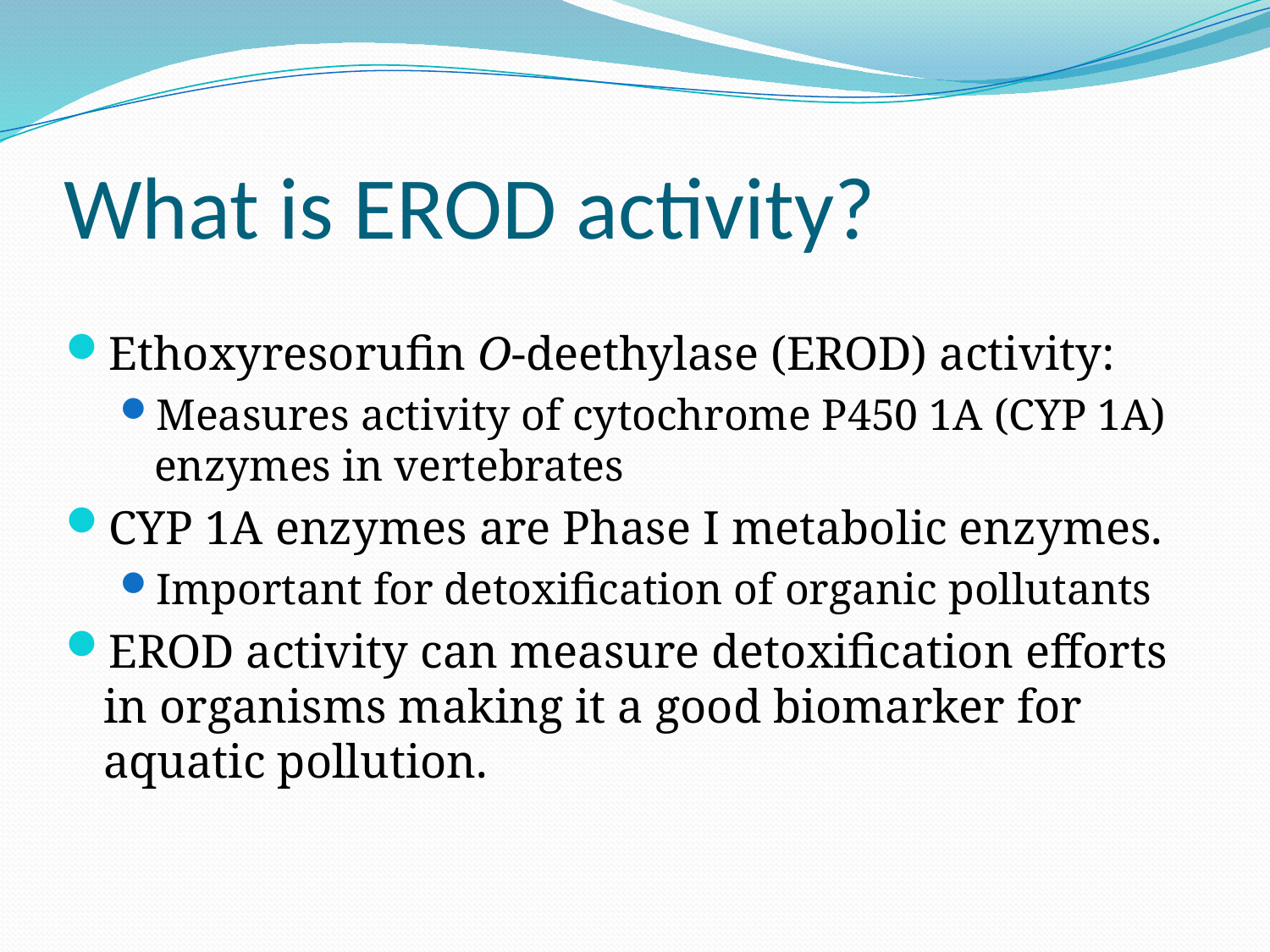

# What is EROD activity?

Ethoxyresorufin O-deethylase (EROD) activity:
Measures activity of cytochrome P450 1A (CYP 1A) enzymes in vertebrates
CYP 1A enzymes are Phase I metabolic enzymes.
Important for detoxification of organic pollutants
EROD activity can measure detoxification efforts in organisms making it a good biomarker for aquatic pollution.